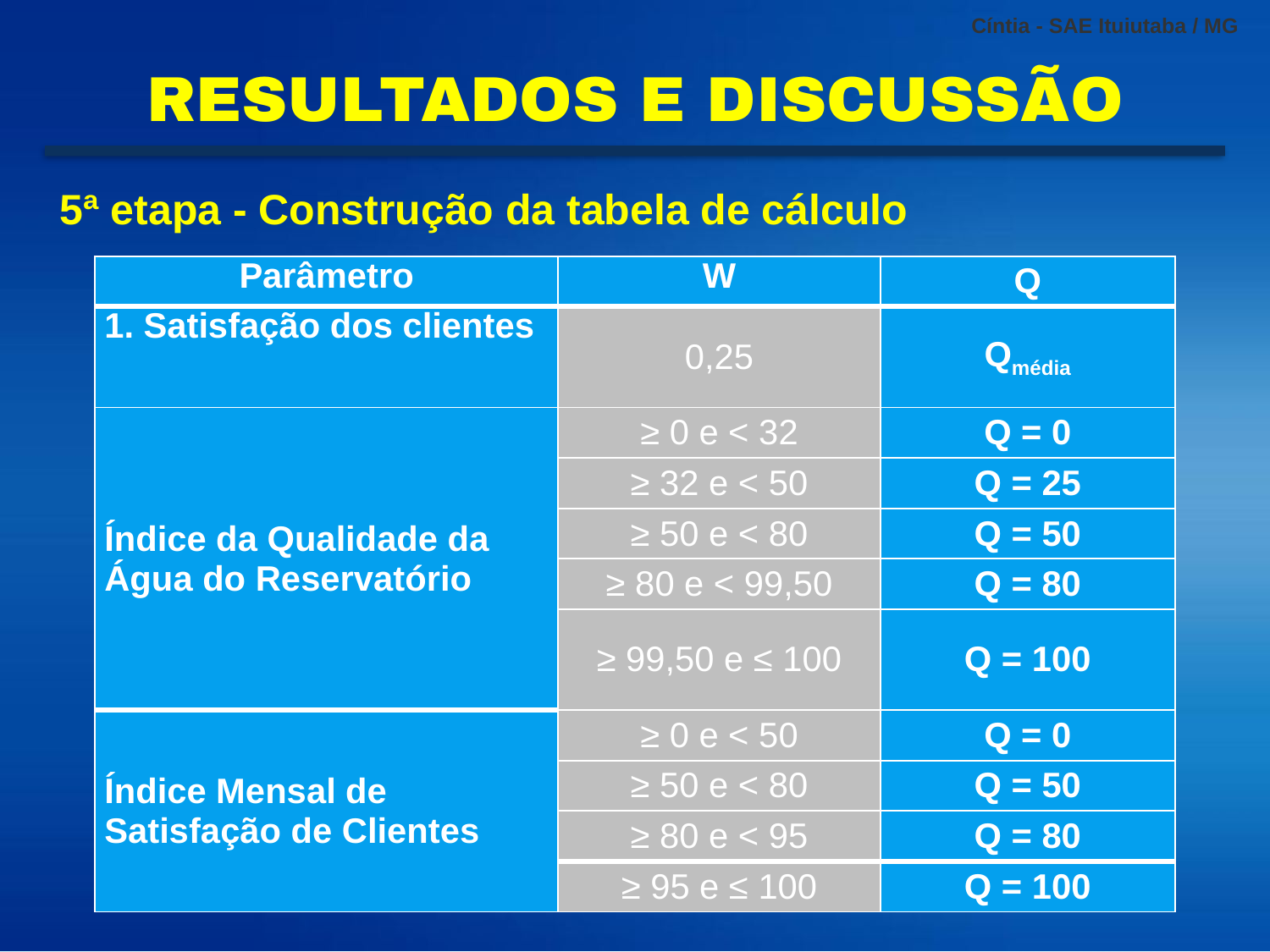

RESULTADOS E DISCUSSÃO

5ª etapa - Construção da tabela de cálculo
| Parâmetro | W | Q |
| --- | --- | --- |
| 1. Satisfação dos clientes | 0,25 | Qmédia |
| Índice da Qualidade da Água do Reservatório | ≥ 0 e < 32 | Q = 0 |
|  | ≥ 32 e < 50 | Q = 25 |
|  | ≥ 50 e < 80 | Q = 50 |
|  | ≥ 80 e < 99,50 | Q = 80 |
|  | ≥ 99,50 e ≤ 100 | Q = 100 |
| Índice Mensal de Satisfação de Clientes | ≥ 0 e < 50 | Q = 0 |
|  | ≥ 50 e < 80 | Q = 50 |
|  | ≥ 80 e < 95 | Q = 80 |
|  | ≥ 95 e ≤ 100 | Q = 100 |